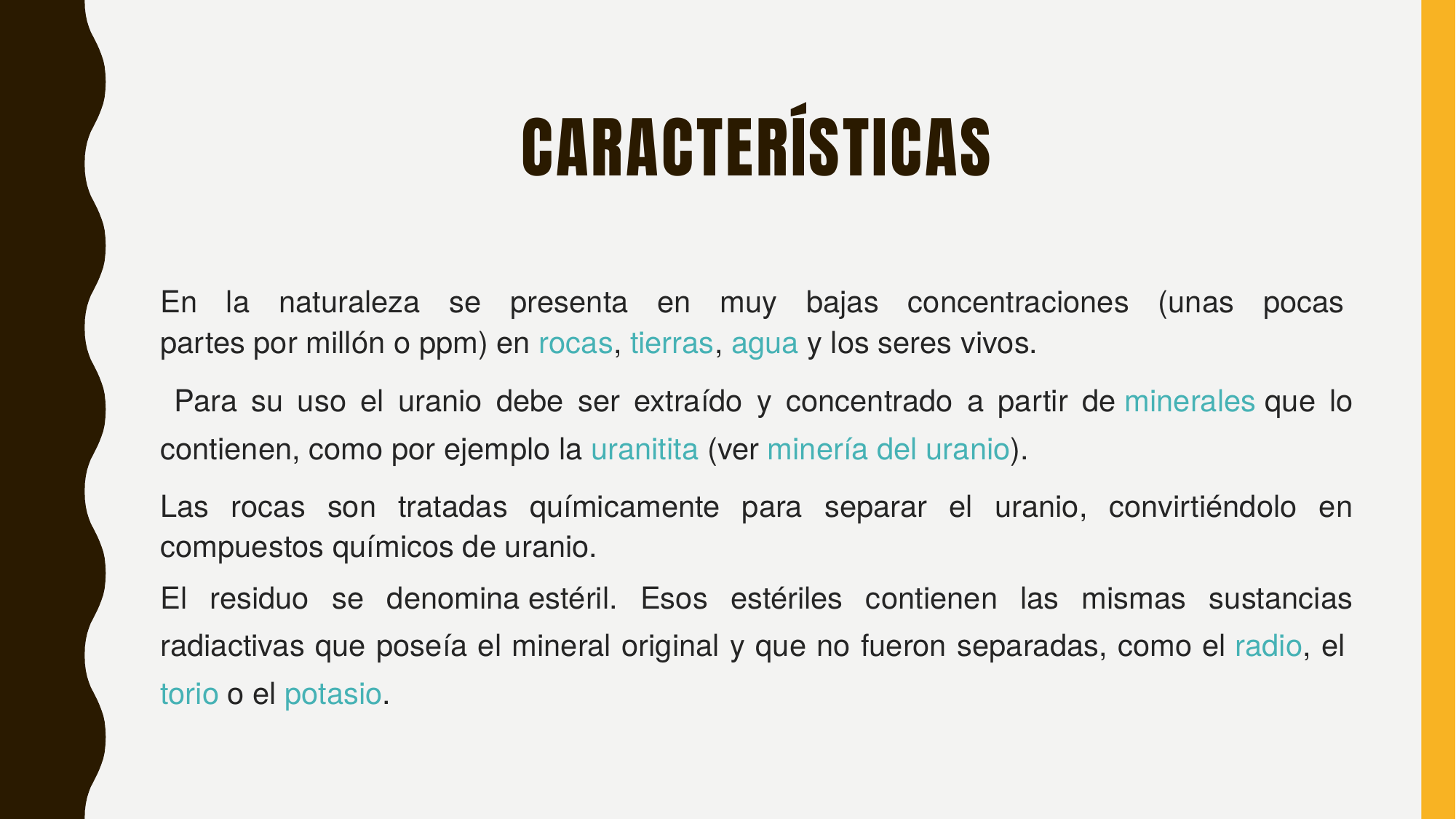

# Características
En la naturaleza se presenta en muy bajas concentraciones (unas pocas partes por millón o ppm) en rocas, tierras, agua y los seres vivos.
 Para su uso el uranio debe ser extraído y concentrado a partir de minerales que lo contienen, como por ejemplo la uranitita (ver minería del uranio).
Las rocas son tratadas químicamente para separar el uranio, convirtiéndolo en compuestos químicos de uranio.
El residuo se denomina estéril. Esos estériles contienen las mismas sustancias radiactivas que poseía el mineral original y que no fueron separadas, como el radio, el torio o el potasio.